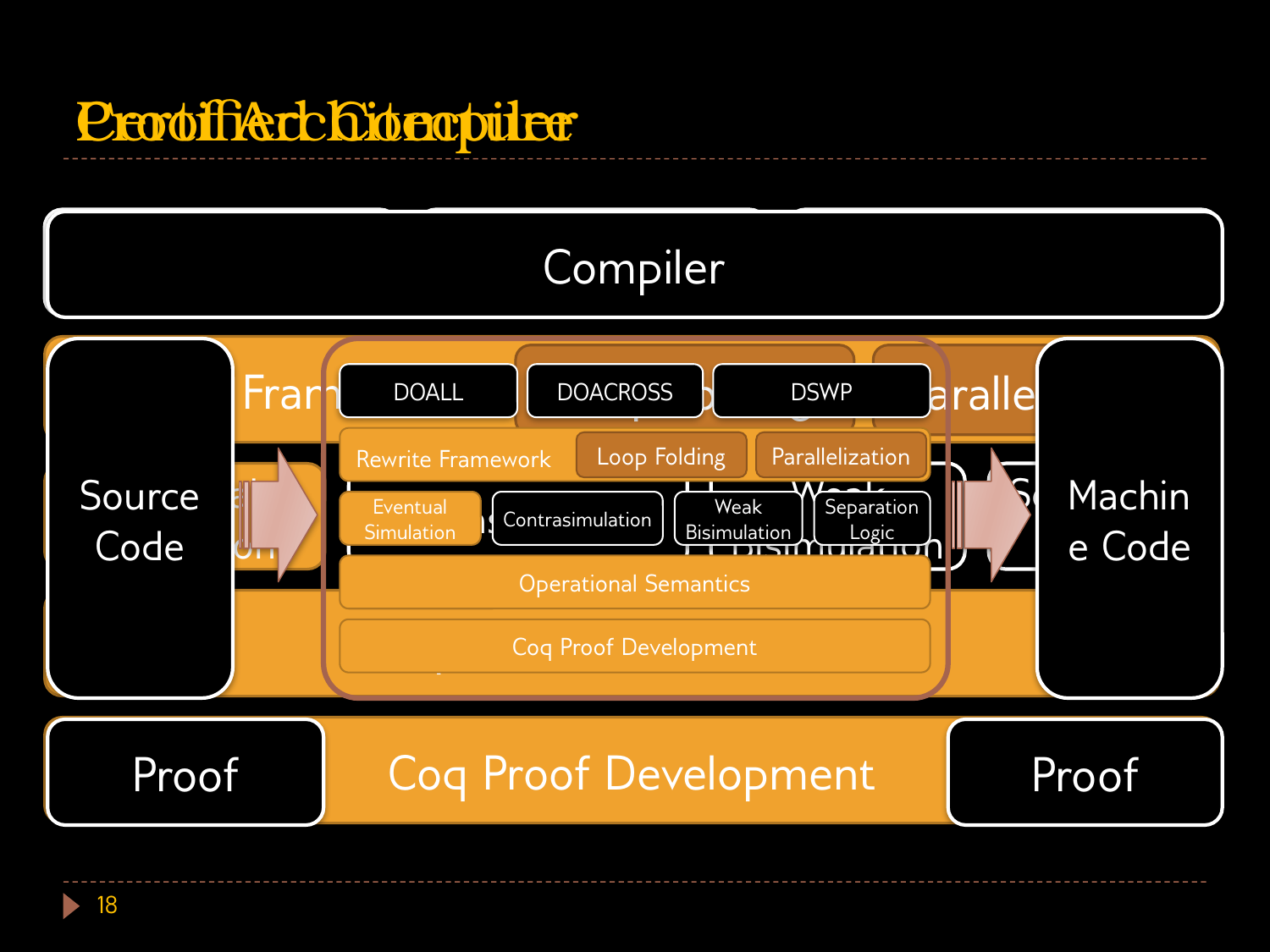

# Certified Compiler
Proof Architecture
DOALL
DOACROSS
DSWP

Loop Folding
Parallelization
Rewrite Framework
Eventual Simulation
Contrasimulation
Weak Bisimulation
Separation Logic
Operational Semantics
Coq Proof Development
Compiler
Source Code

Machine Code

Proof
Proof
DOALL
DOACROSS
DSWP

Loop Folding
Parallelization
Rewrite Framework
Eventual Simulation
Contrasimulation
Weak Bisimulation
Separation Logic
Operational Semantics
Coq Proof Development
18